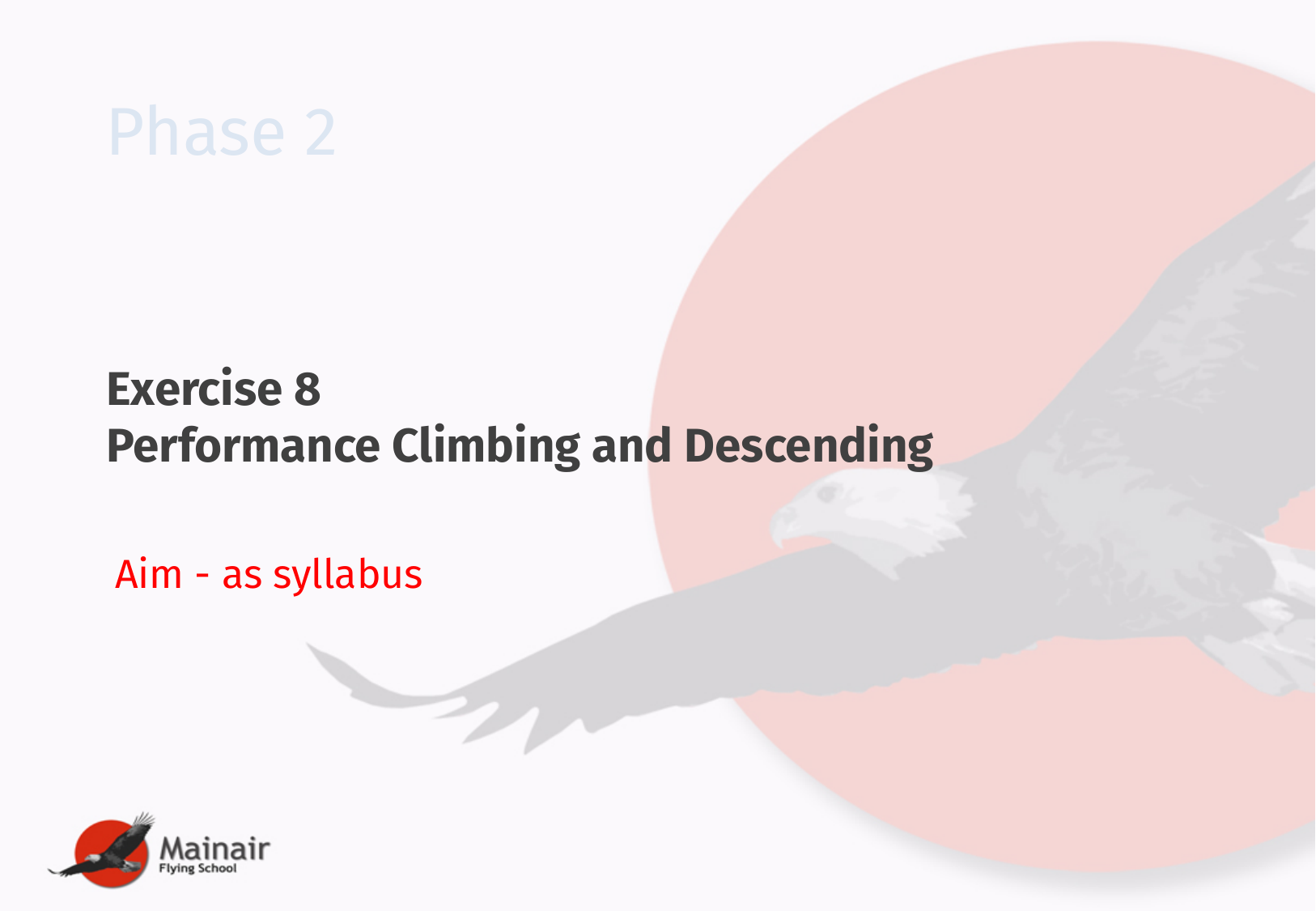

Phase 2
# Exercise 8 Performance Climbing and Descending
Aim - as syllabus